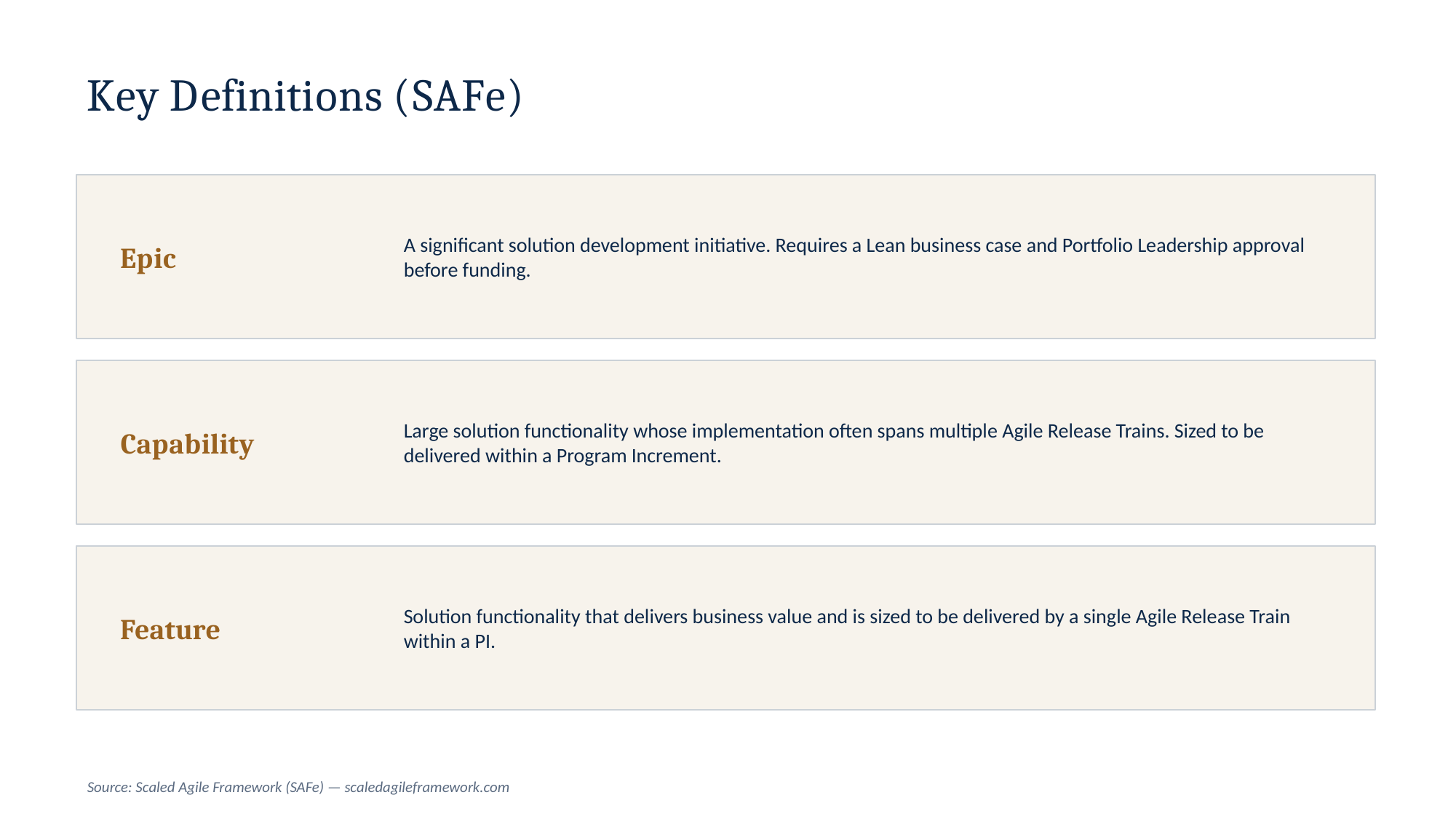

Key Definitions (SAFe)

Epic
A significant solution development initiative. Requires a Lean business case and Portfolio Leadership approval before funding.

Capability
Large solution functionality whose implementation often spans multiple Agile Release Trains. Sized to be delivered within a Program Increment.

Feature
Solution functionality that delivers business value and is sized to be delivered by a single Agile Release Train within a PI.
Source: Scaled Agile Framework (SAFe) — scaledagileframework.com